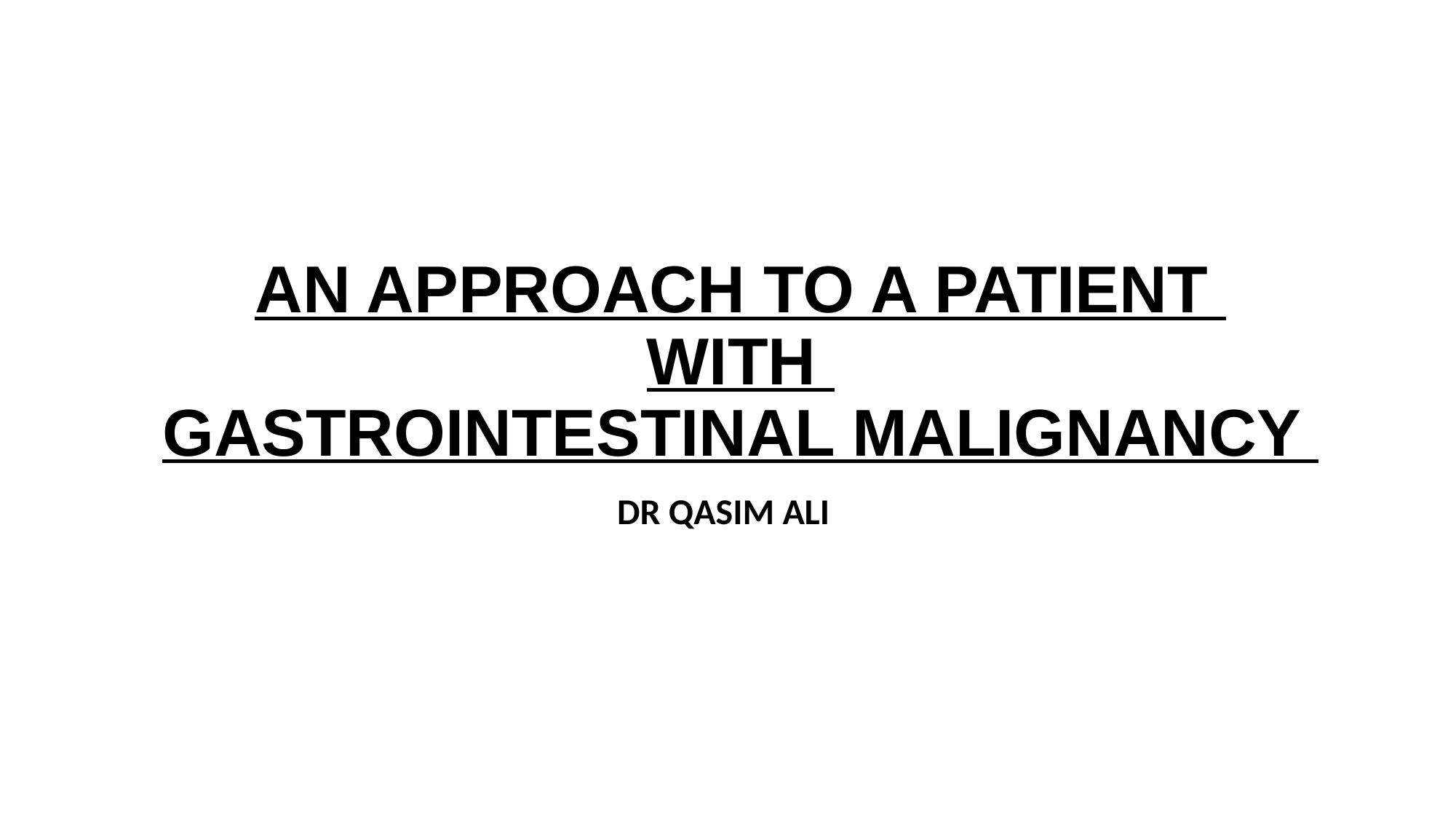

# AN APPROACH TO A PATIENT WITH GASTROINTESTINAL MALIGNANCY
DR QASIM ALI